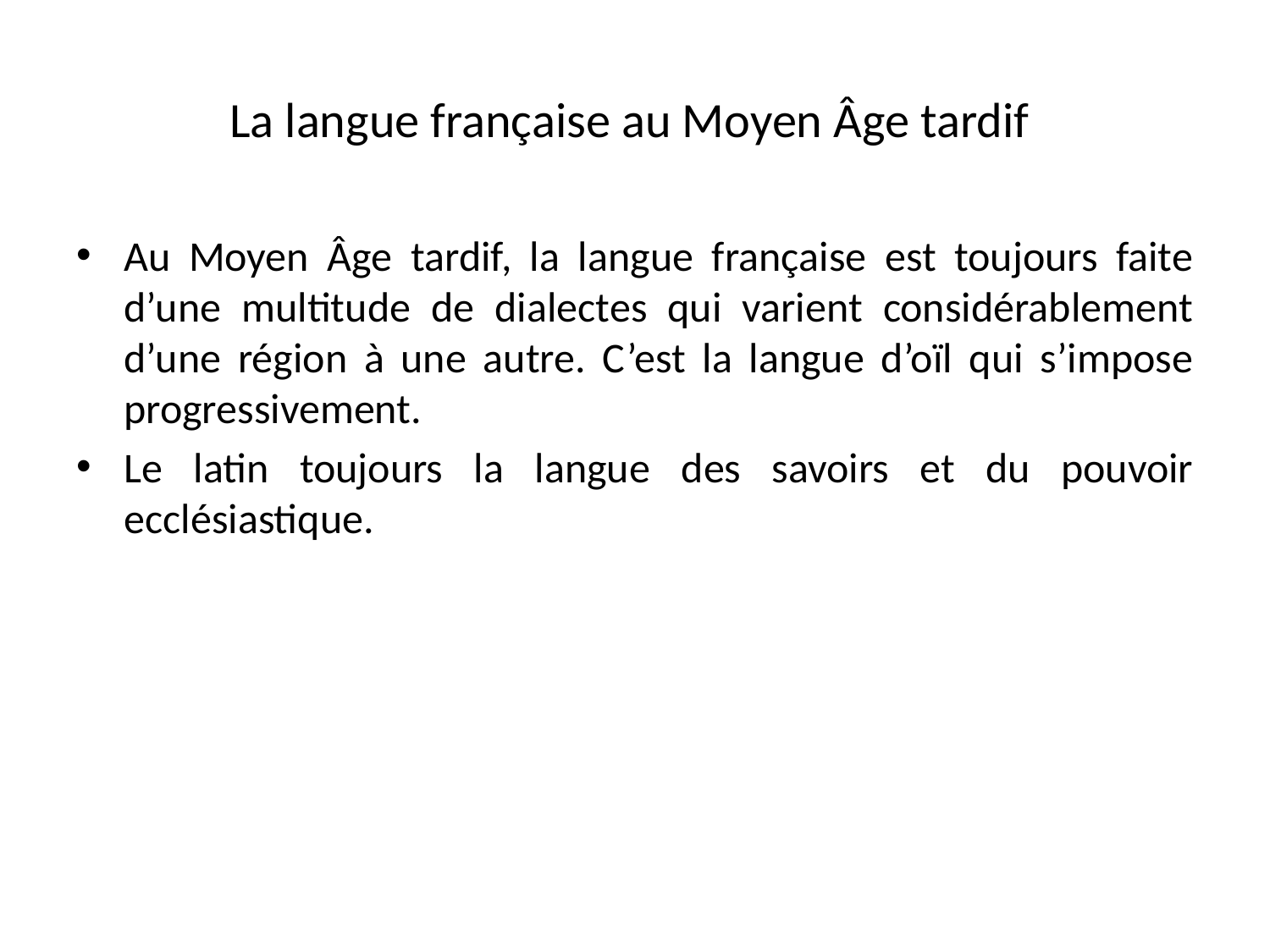

# La langue française au Moyen Âge tardif
Au Moyen Âge tardif, la langue française est toujours faite d’une multitude de dialectes qui varient considérablement d’une région à une autre. C’est la langue d’oïl qui s’impose progressivement.
Le latin toujours la langue des savoirs et du pouvoir ecclésiastique.